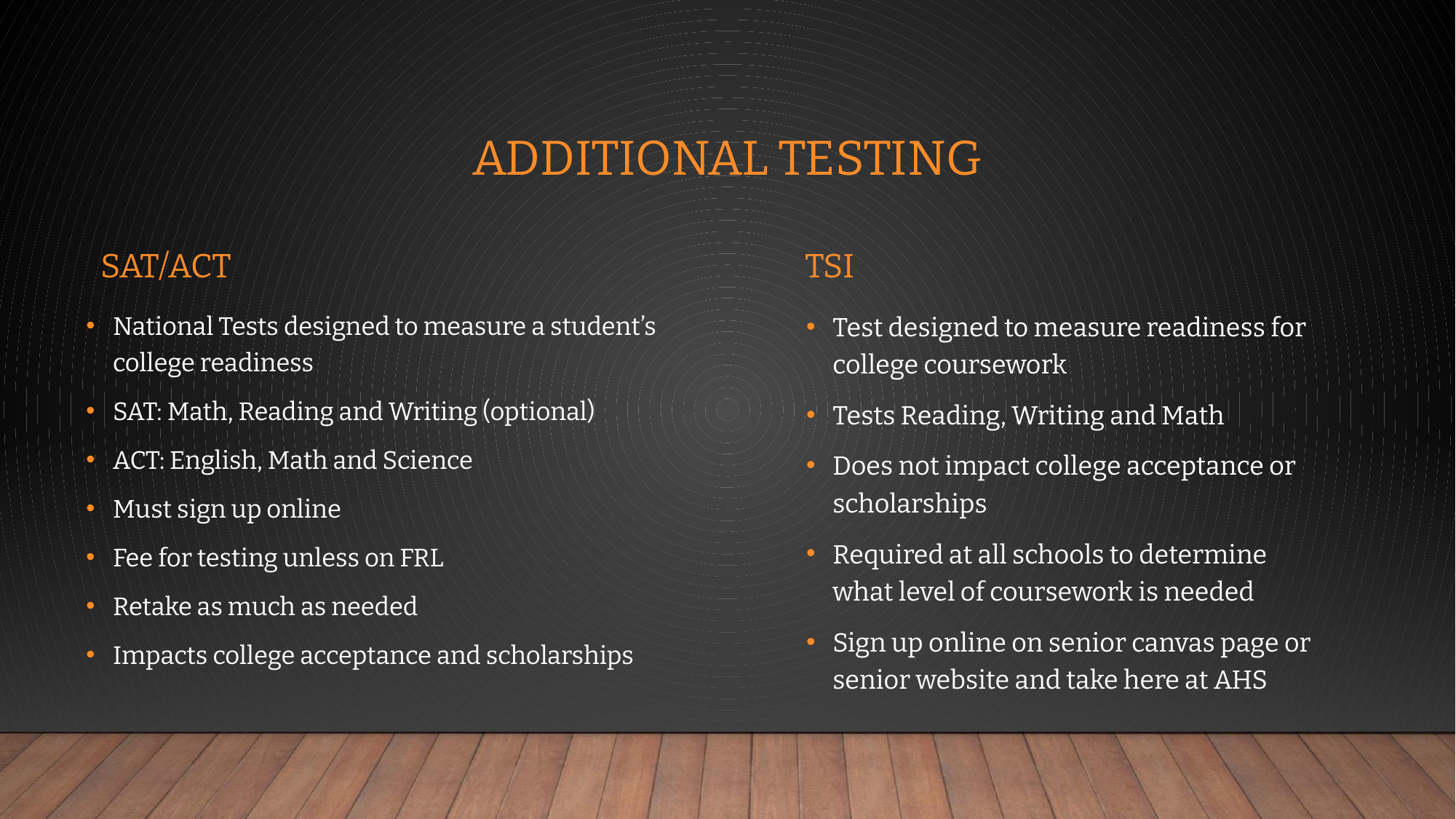

# ADDITIONAL TESTING
SAT/ACT
TSI
National Tests designed to measure a student’s college readiness
SAT: Math, Reading and Writing (optional)
ACT: English, Math and Science
Must sign up online
Fee for testing unless on FRL
Retake as much as needed
Impacts college acceptance and scholarships
Test designed to measure readiness for college coursework
Tests Reading, Writing and Math
Does not impact college acceptance or scholarships
Required at all schools to determine what level of coursework is needed
Sign up online on senior canvas page or senior website and take here at AHS